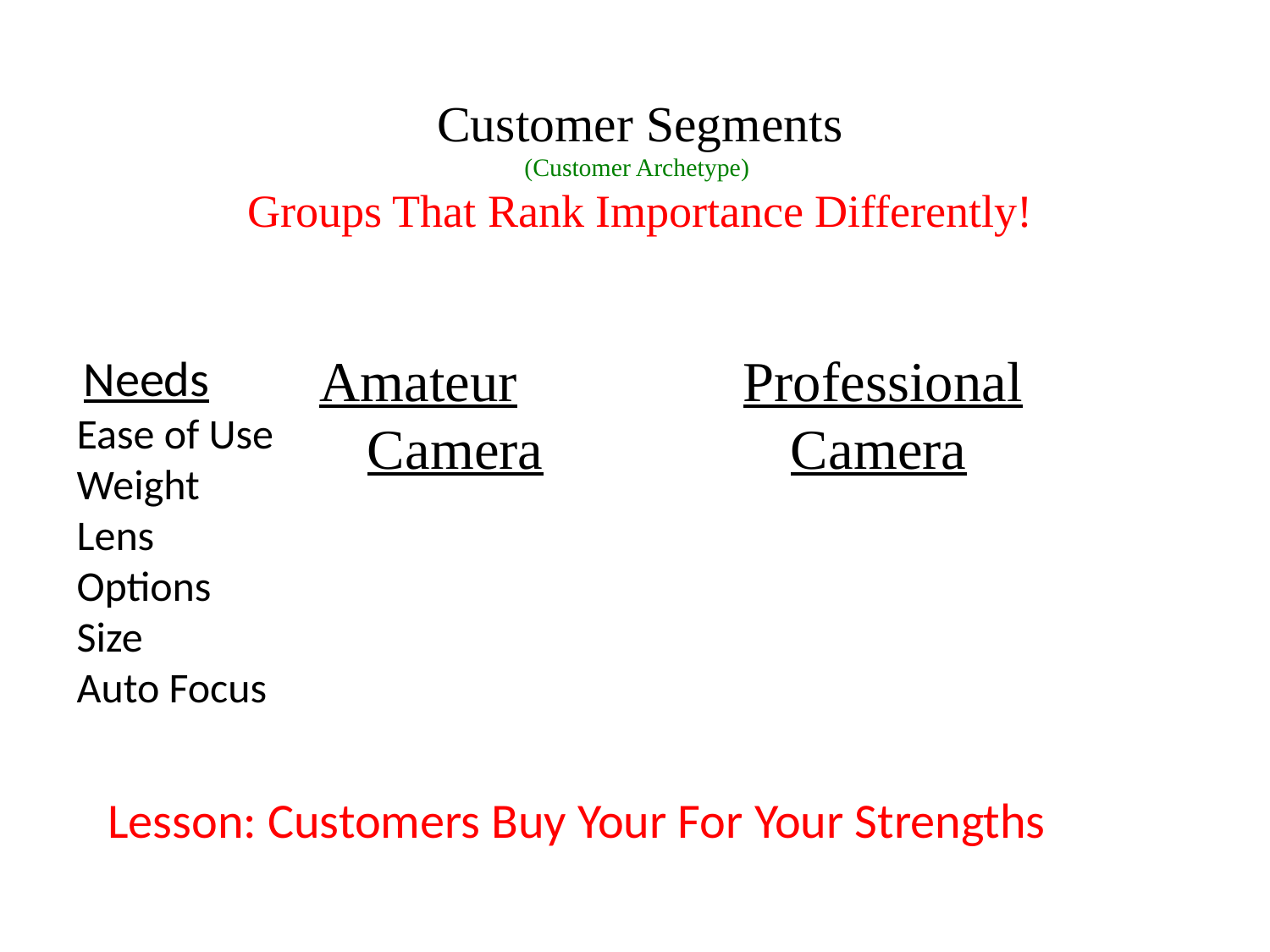

# Customer Segments (Customer Archetype) Groups That Rank Importance Differently!
Amateur Camera
Professional Camera
Needs
Ease of Use
Weight
Lens
Options
Size
Auto Focus
Lesson: Customers Buy Your For Your Strengths